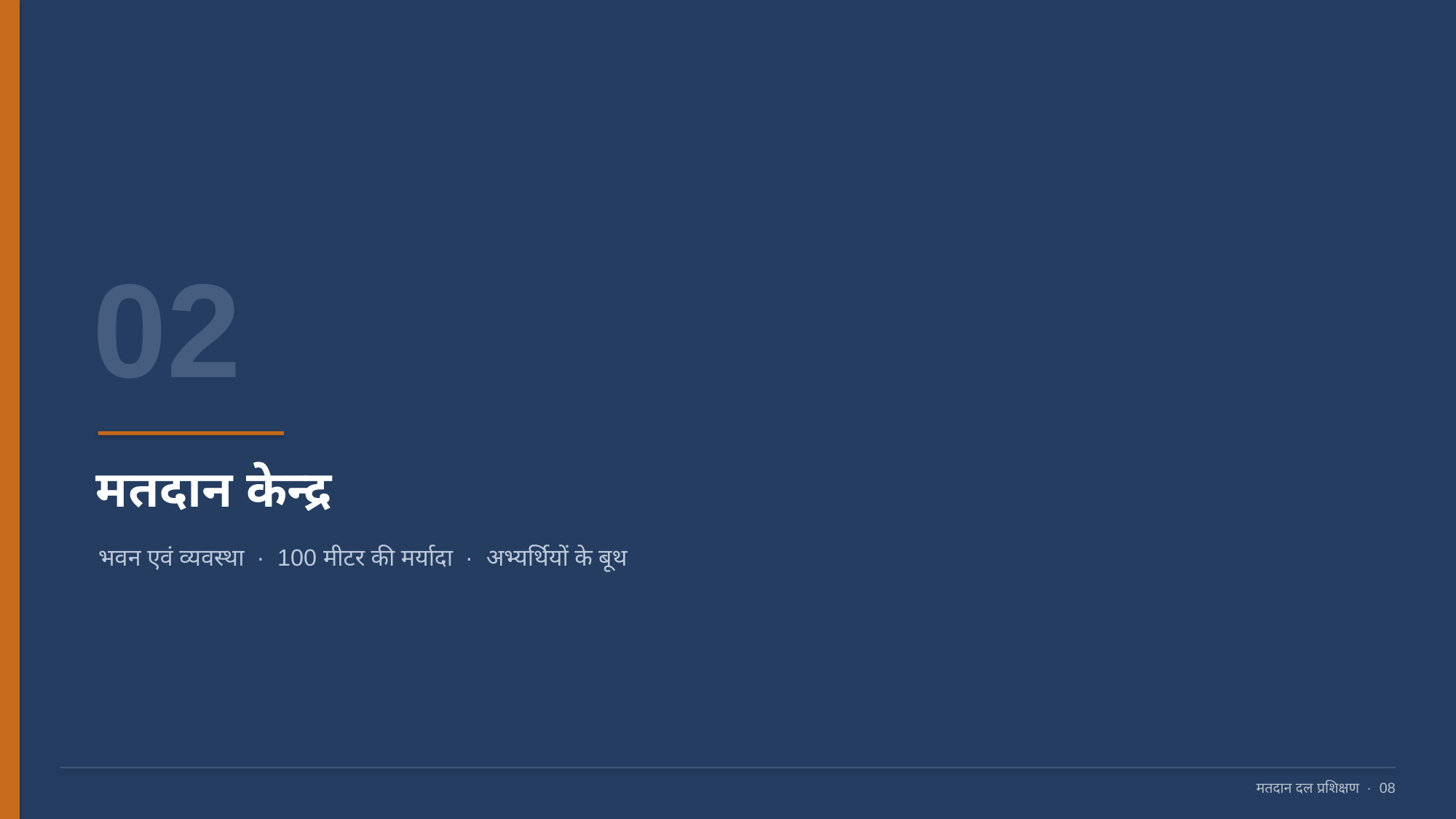

02

मतदान केन्द्र
भवन एवं व्यवस्था  ·  100 मीटर की मर्यादा  ·  अभ्यर्थियों के बूथ

मतदान दल प्रशिक्षण  ·  08